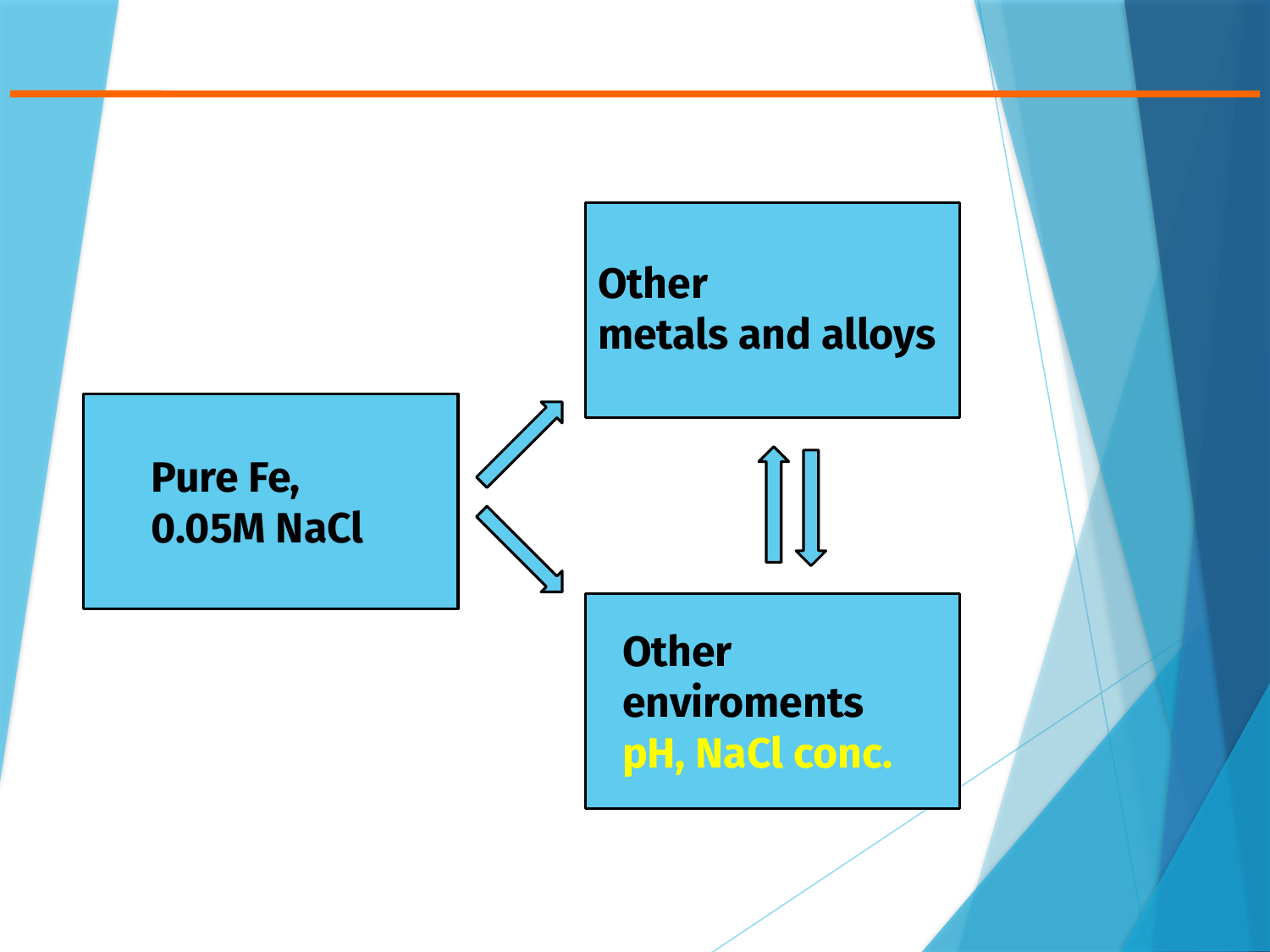

Other
metals and alloys

Pure Fe, 0.05M NaCl

Other enviroments
pH, NaCl conc.